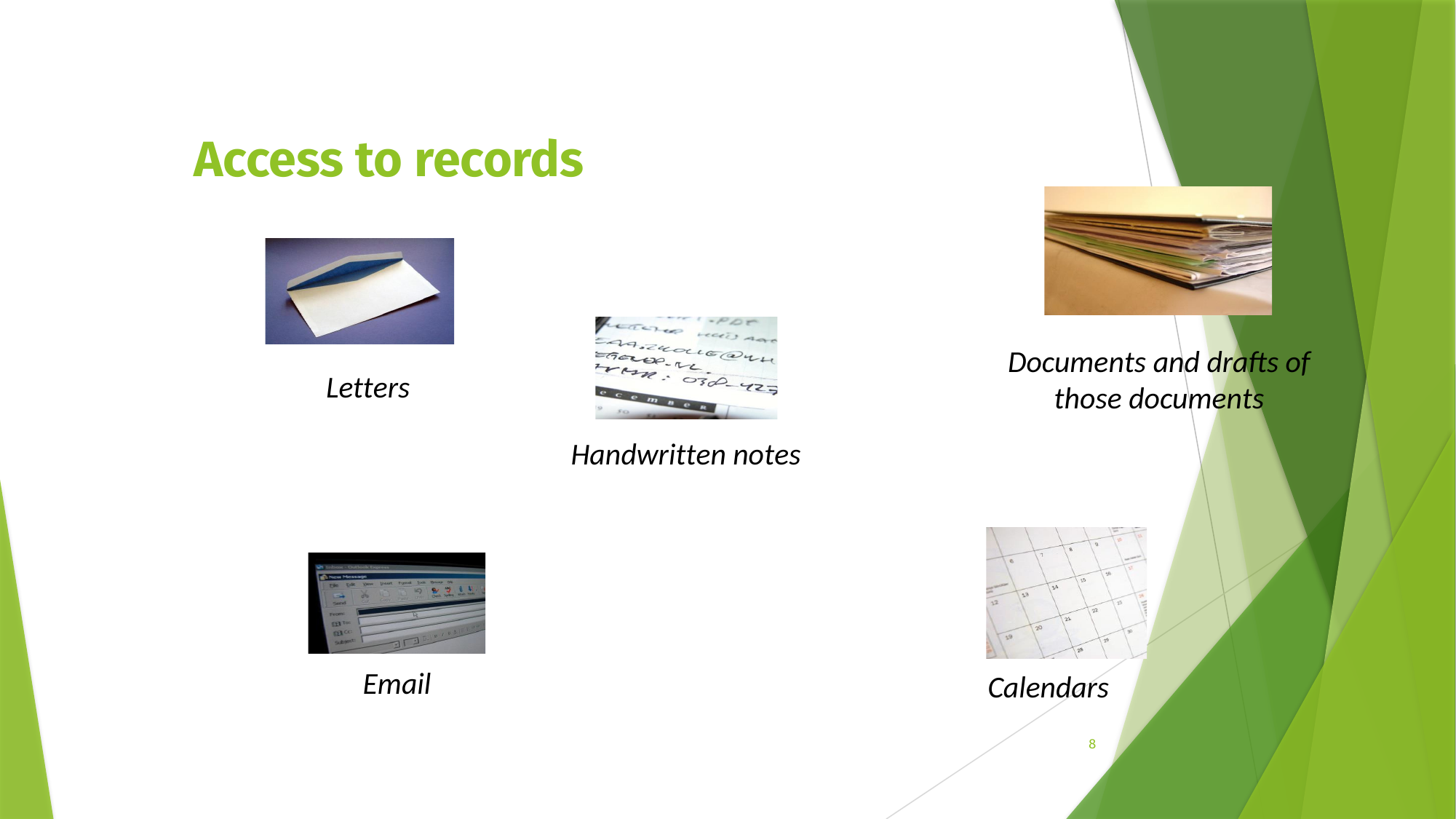

# Access to records

Documents and drafts of
those documents
Letters
Handwritten notes

Email
Calendars
8